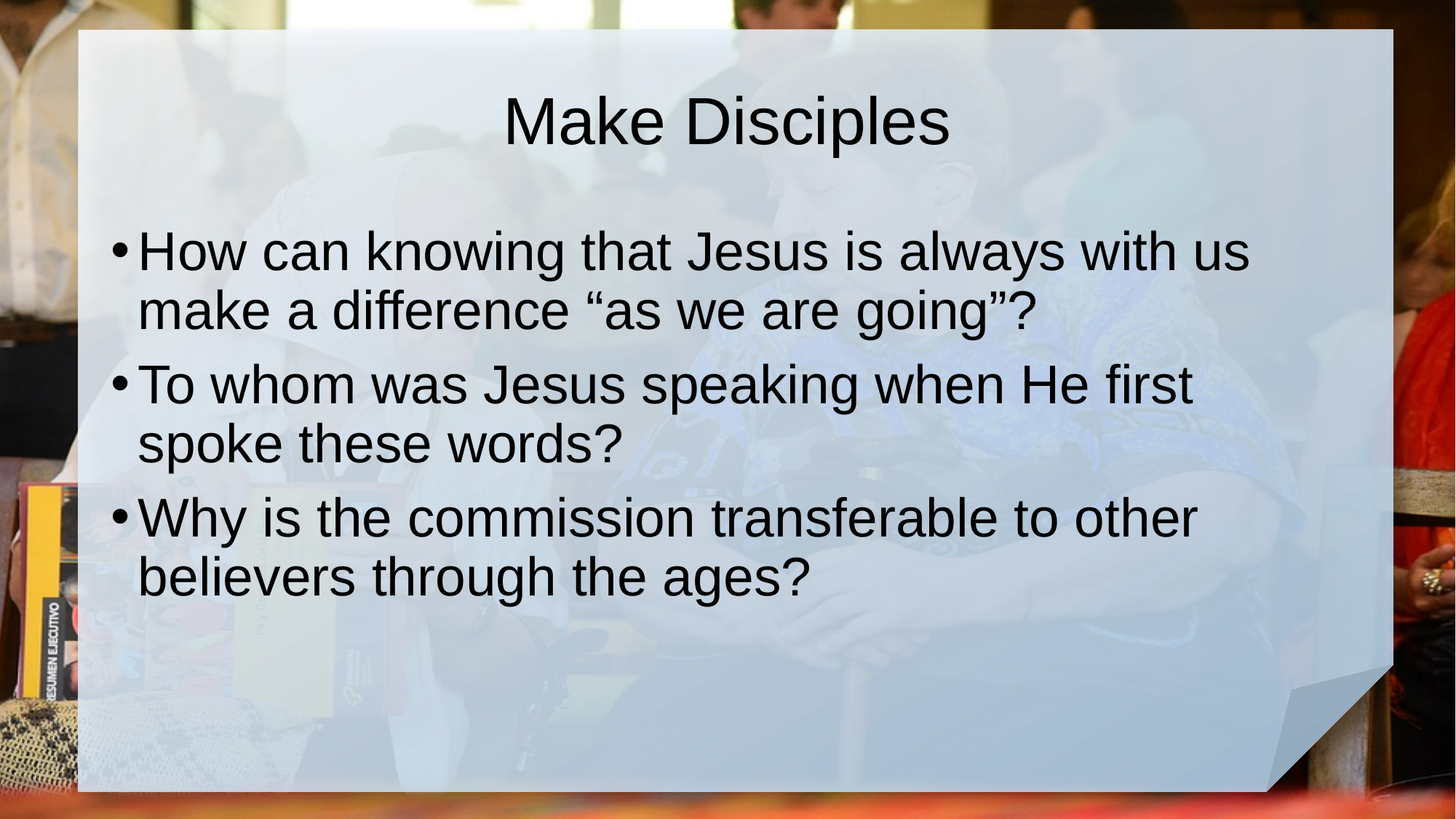

# Make Disciples
How can knowing that Jesus is always with us make a difference “as we are going”?
To whom was Jesus speaking when He first spoke these words?
Why is the commission transferable to other believers through the ages?